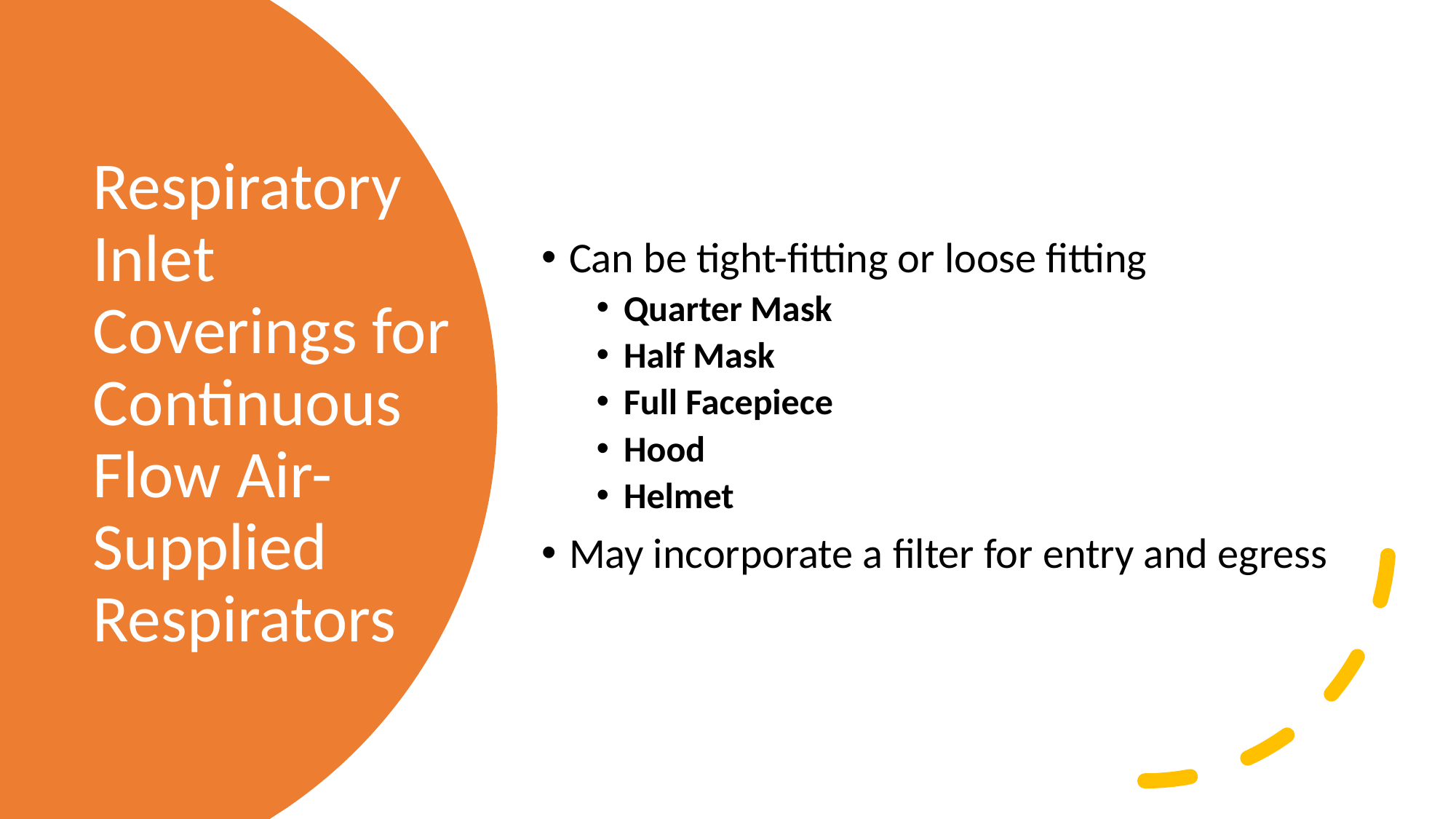

Can be tight-fitting or loose fitting
Quarter Mask
Half Mask
Full Facepiece
Hood
Helmet
May incorporate a filter for entry and egress

Respiratory Inlet Coverings for Continuous Flow Air-Supplied Respirators